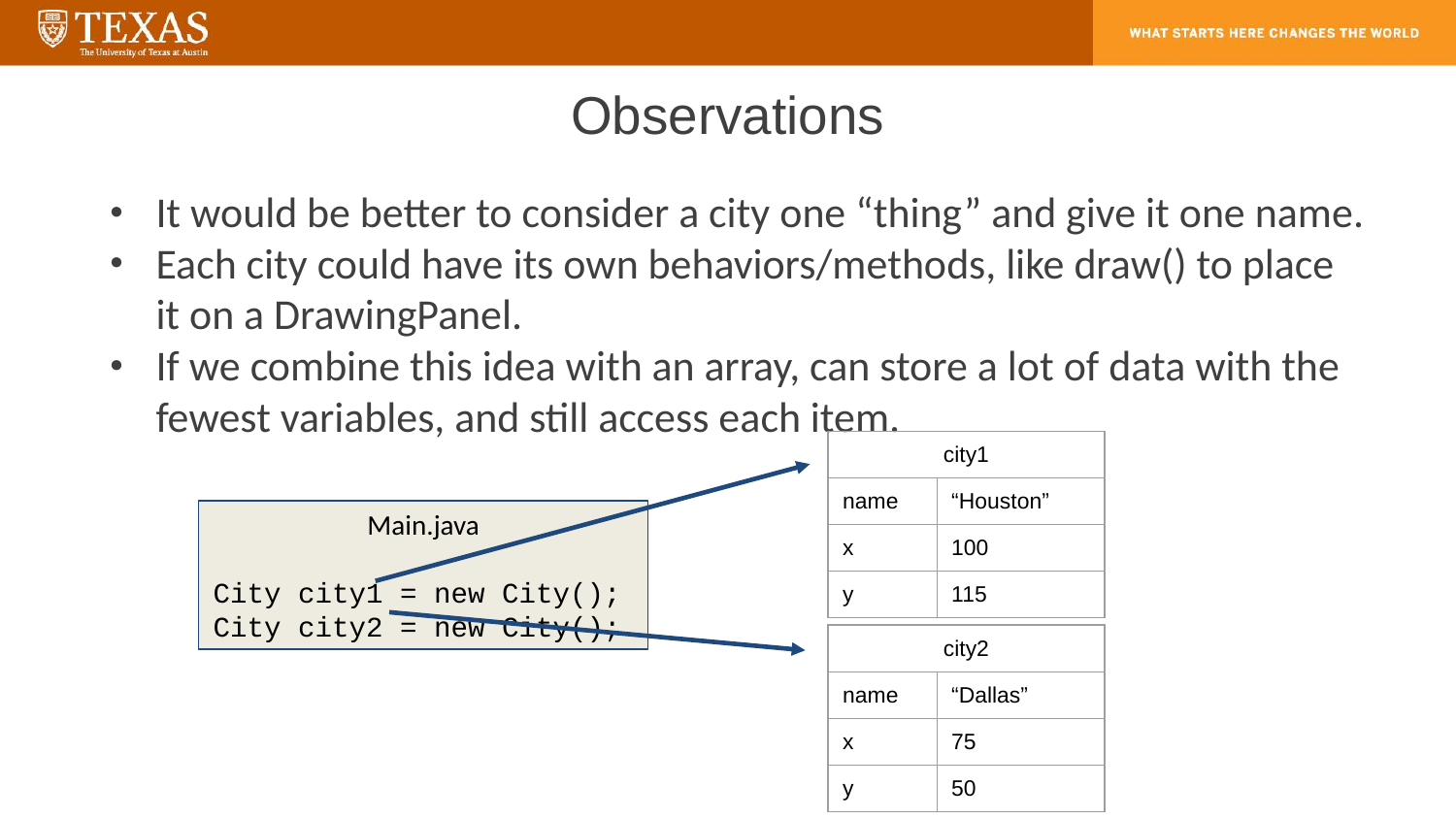

# Observations
It would be better to consider a city one “thing” and give it one name.
Each city could have its own behaviors/methods, like draw() to place it on a DrawingPanel.
If we combine this idea with an array, can store a lot of data with the fewest variables, and still access each item.
| city1 |  |
| --- | --- |
| name | “Houston” |
| x | 100 |
| y | 115 |
Main.java

City city1 = new City();
City city2 = new City();
| city2 |  |
| --- | --- |
| name | “Dallas” |
| x | 75 |
| y | 50 |